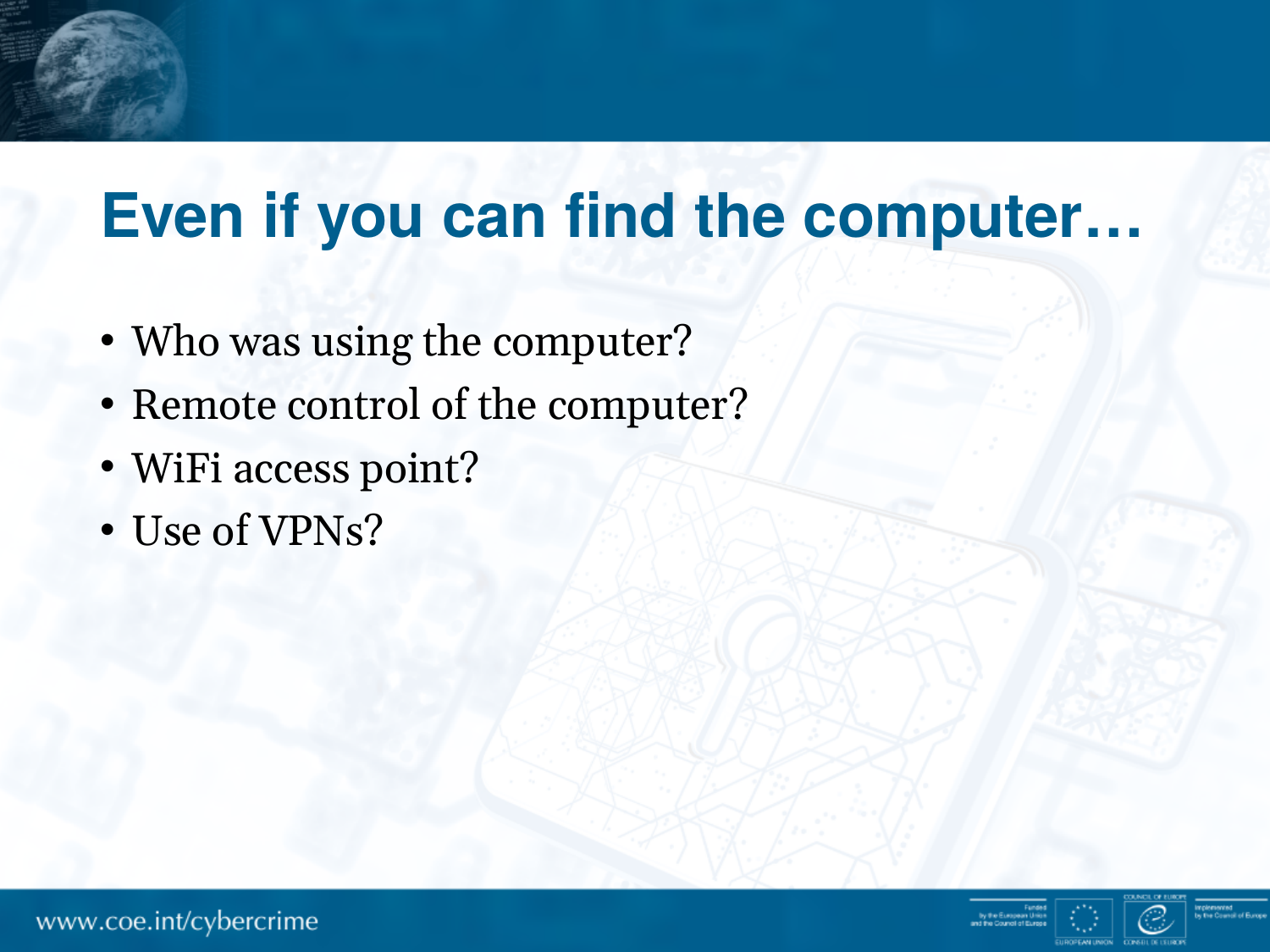

# Even if you can find the computer…
Who was using the computer?
Remote control of the computer?
WiFi access point?
Use of VPNs?